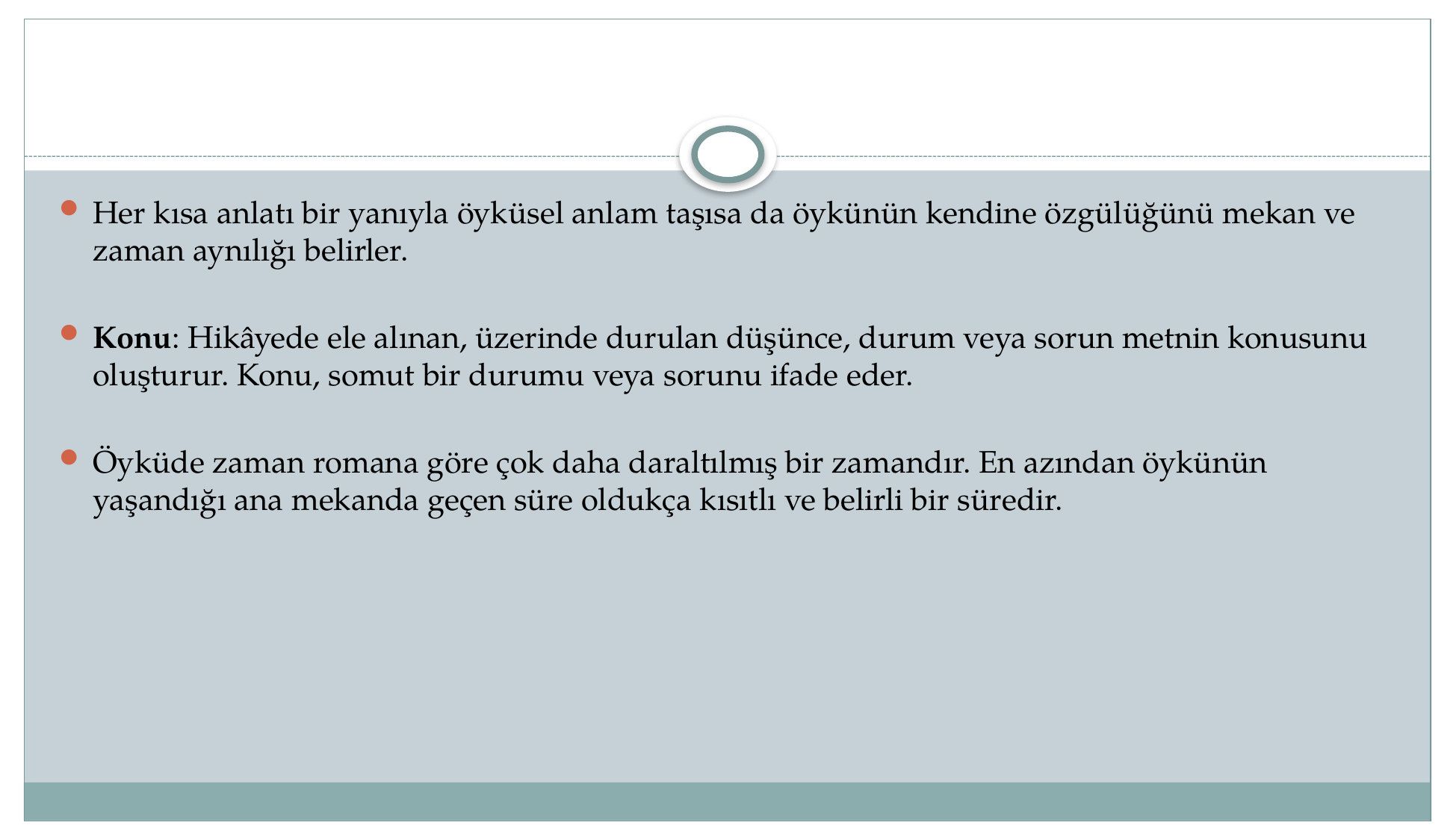

#
Her kısa anlatı bir yanıyla öyküsel anlam taşısa da öykünün kendine özgülüğünü mekan ve zaman aynılığı belirler.

Konu: Hikâyede ele alınan, üzerinde durulan düşünce, durum veya sorun metnin konusunu oluşturur. Konu, somut bir durumu veya sorunu ifade eder.

Öyküde zaman romana göre çok daha daraltılmış bir zamandır. En azından öykünün yaşandığı ana mekanda geçen süre oldukça kısıtlı ve belirli bir süredir.